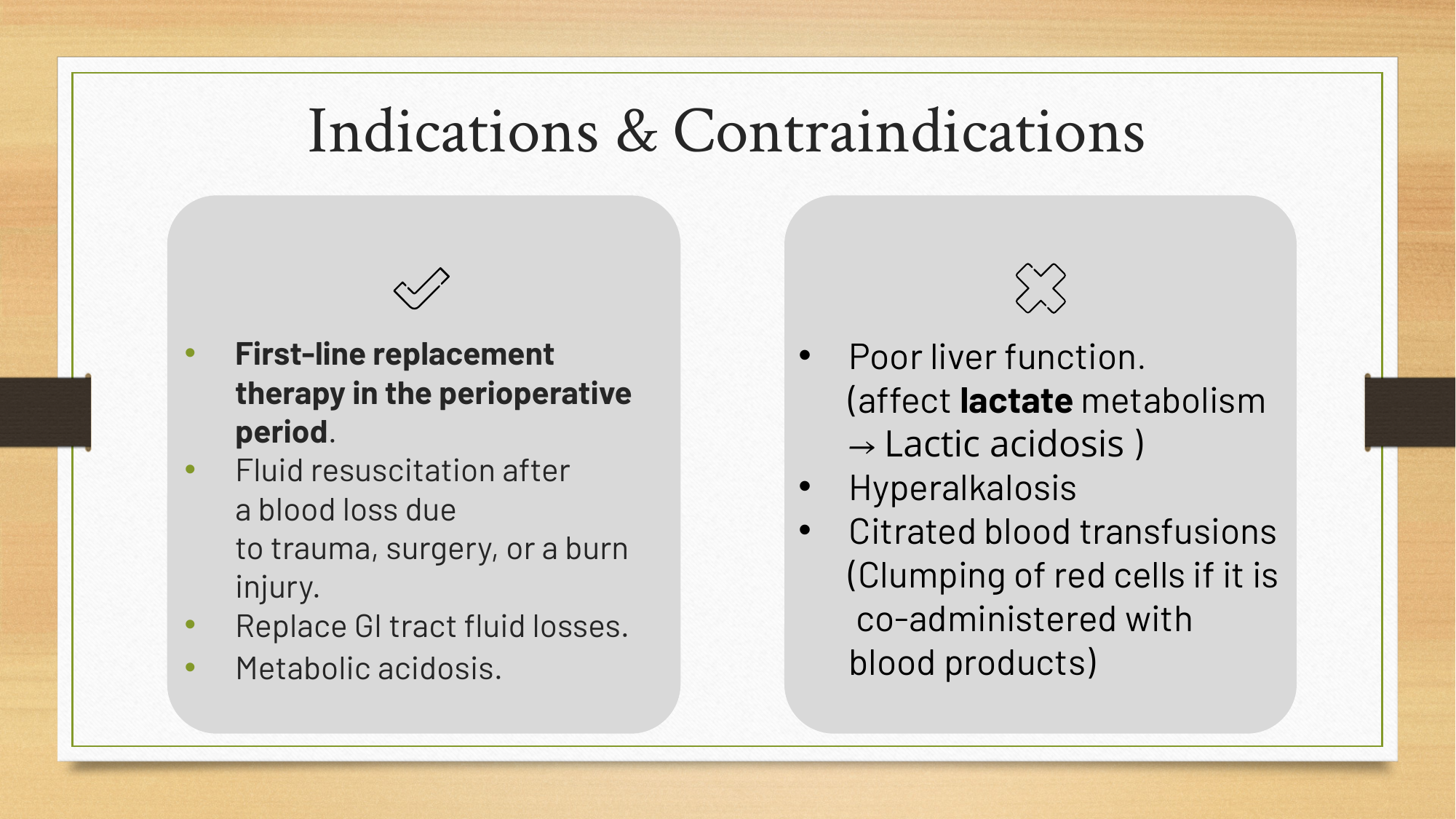

# Indications & Contraindications

First-line replacement therapy in the perioperative period.
Fluid resuscitation after a blood loss due to trauma, surgery, or a burn injury.
Replace GI tract fluid losses.
Metabolic acidosis.
Poor liver function.
(affect lactate metabolism
→ Lactic acidosis )
Hyperalkalosis
Citrated blood transfusions
(Clumping of red cells if it is  co-administered with blood products)